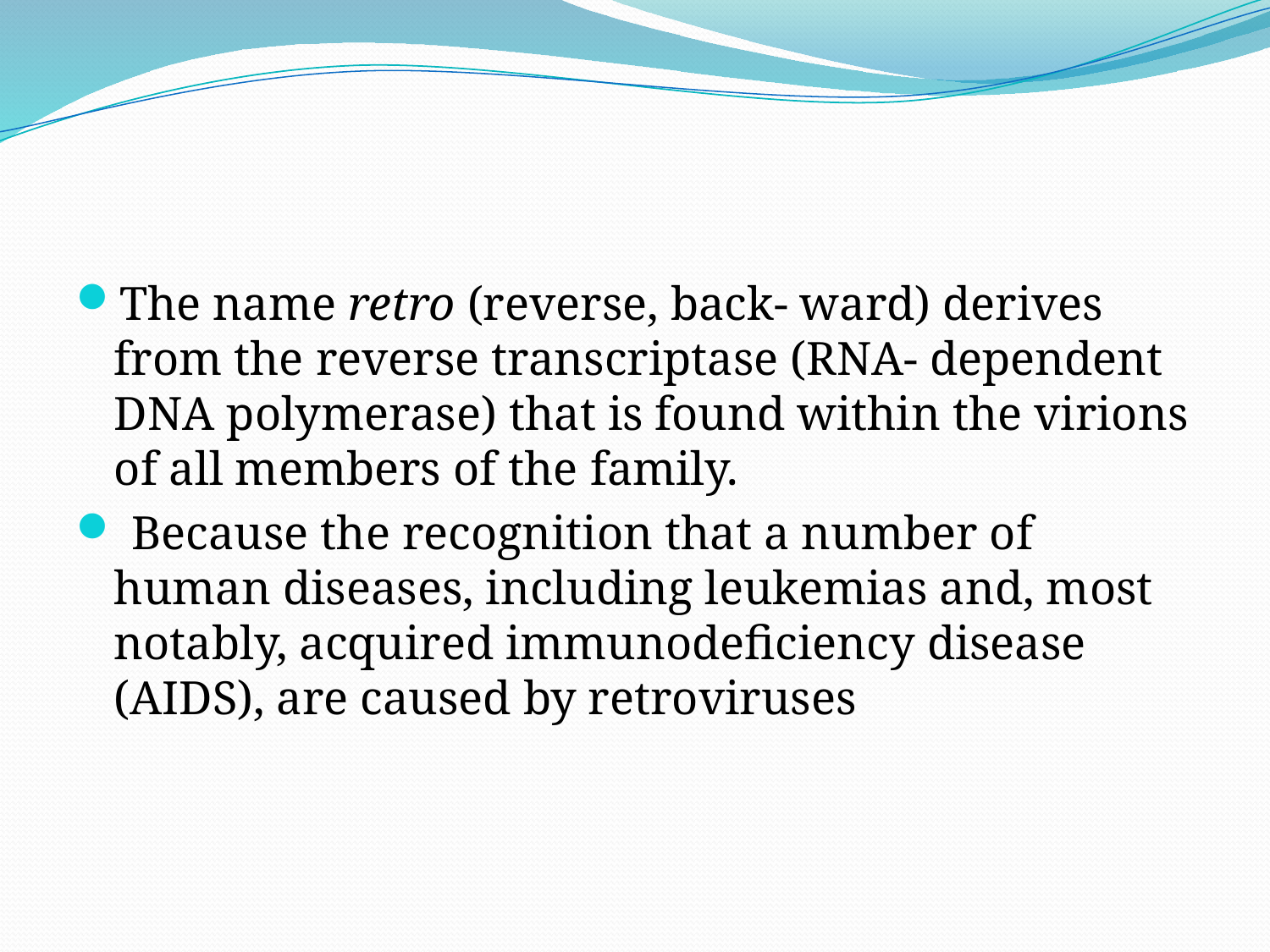

#
The name retro (reverse, back- ward) derives from the reverse transcriptase (RNA- dependent DNA polymerase) that is found within the virions of all members of the family.
 Because the recognition that a number of human diseases, including leukemias and, most notably, acquired immunodeficiency disease (AIDS), are caused by retroviruses